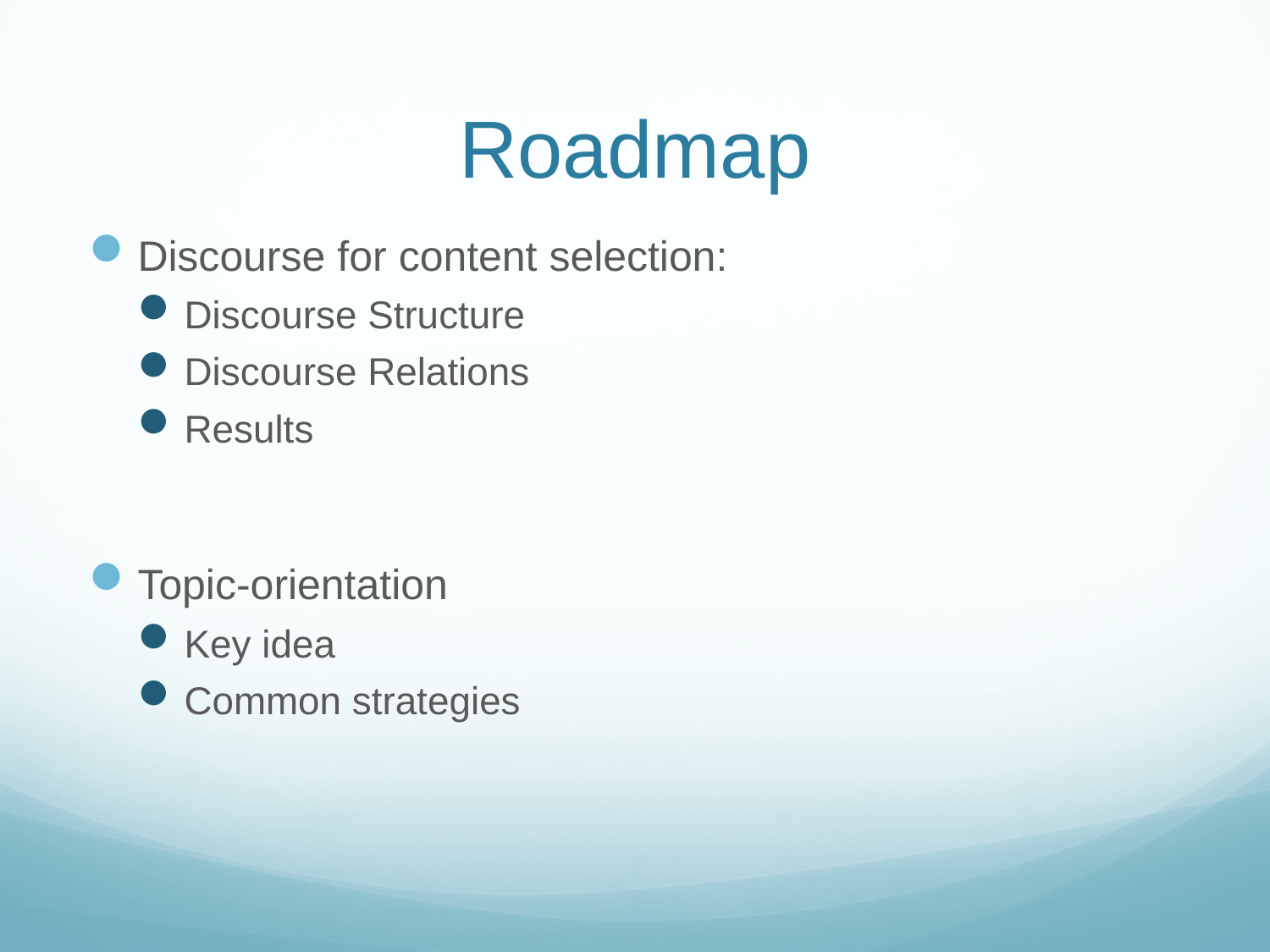

# Roadmap
Discourse for content selection:
Discourse Structure
Discourse Relations
Results

Topic-orientation
Key idea
Common strategies